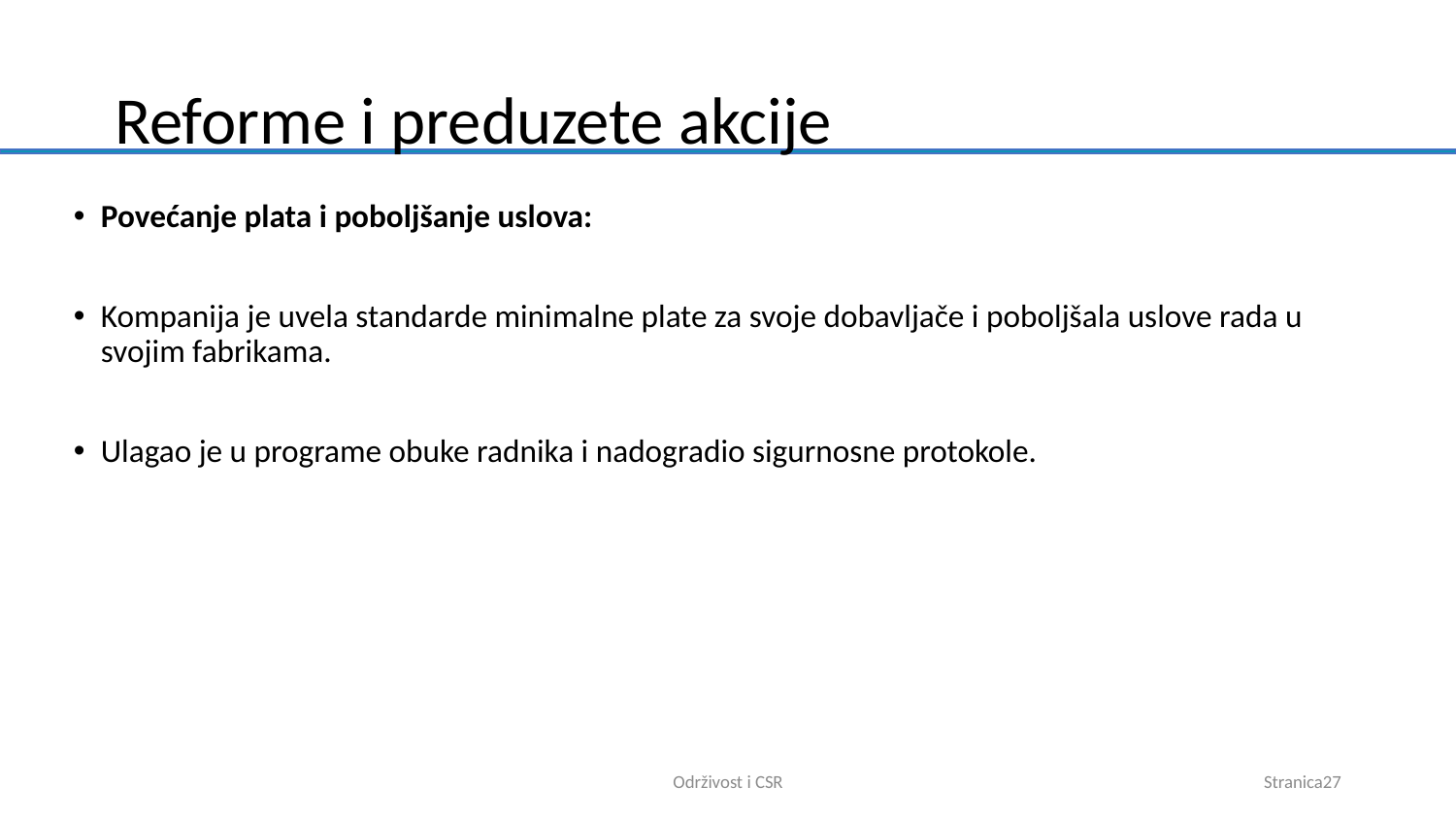

# Reforme i preduzete akcije
Povećanje plata i poboljšanje uslova:

Kompanija je uvela standarde minimalne plate za svoje dobavljače i poboljšala uslove rada u svojim fabrikama.

Ulagao je u programe obuke radnika i nadogradio sigurnosne protokole.

Održivost i CSR
Stranica27